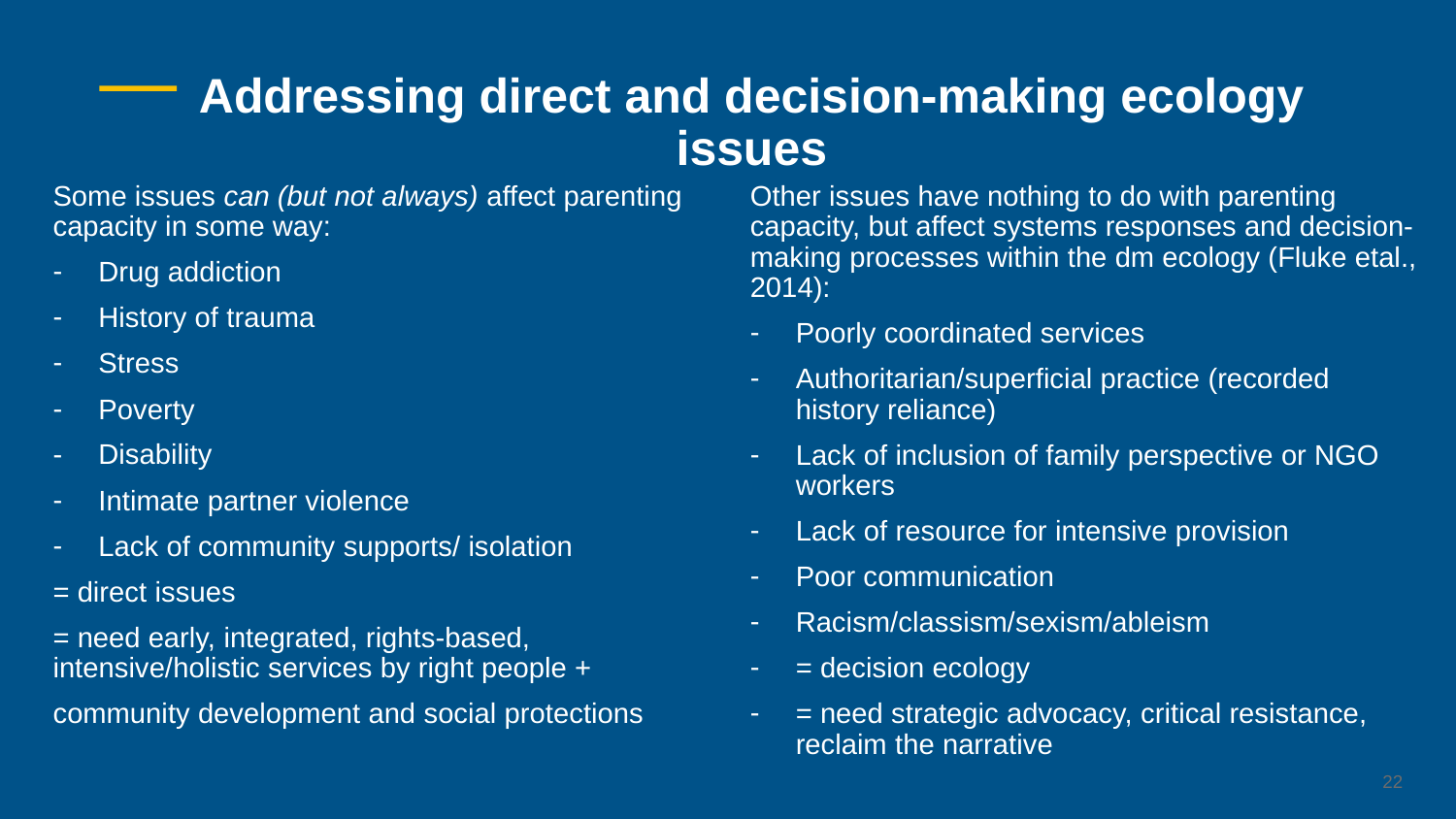

# Addressing direct and decision-making ecology issues
Some issues can (but not always) affect parenting capacity in some way:
Drug addiction
History of trauma
Stress
Poverty
Disability
Intimate partner violence
Lack of community supports/ isolation
= direct issues
= need early, integrated, rights-based, intensive/holistic services by right people +
community development and social protections

Other issues have nothing to do with parenting capacity, but affect systems responses and decision-making processes within the dm ecology (Fluke etal., 2014):
Poorly coordinated services
Authoritarian/superficial practice (recorded history reliance)
Lack of inclusion of family perspective or NGO workers
Lack of resource for intensive provision
Poor communication
Racism/classism/sexism/ableism
= decision ecology
= need strategic advocacy, critical resistance, reclaim the narrative

22